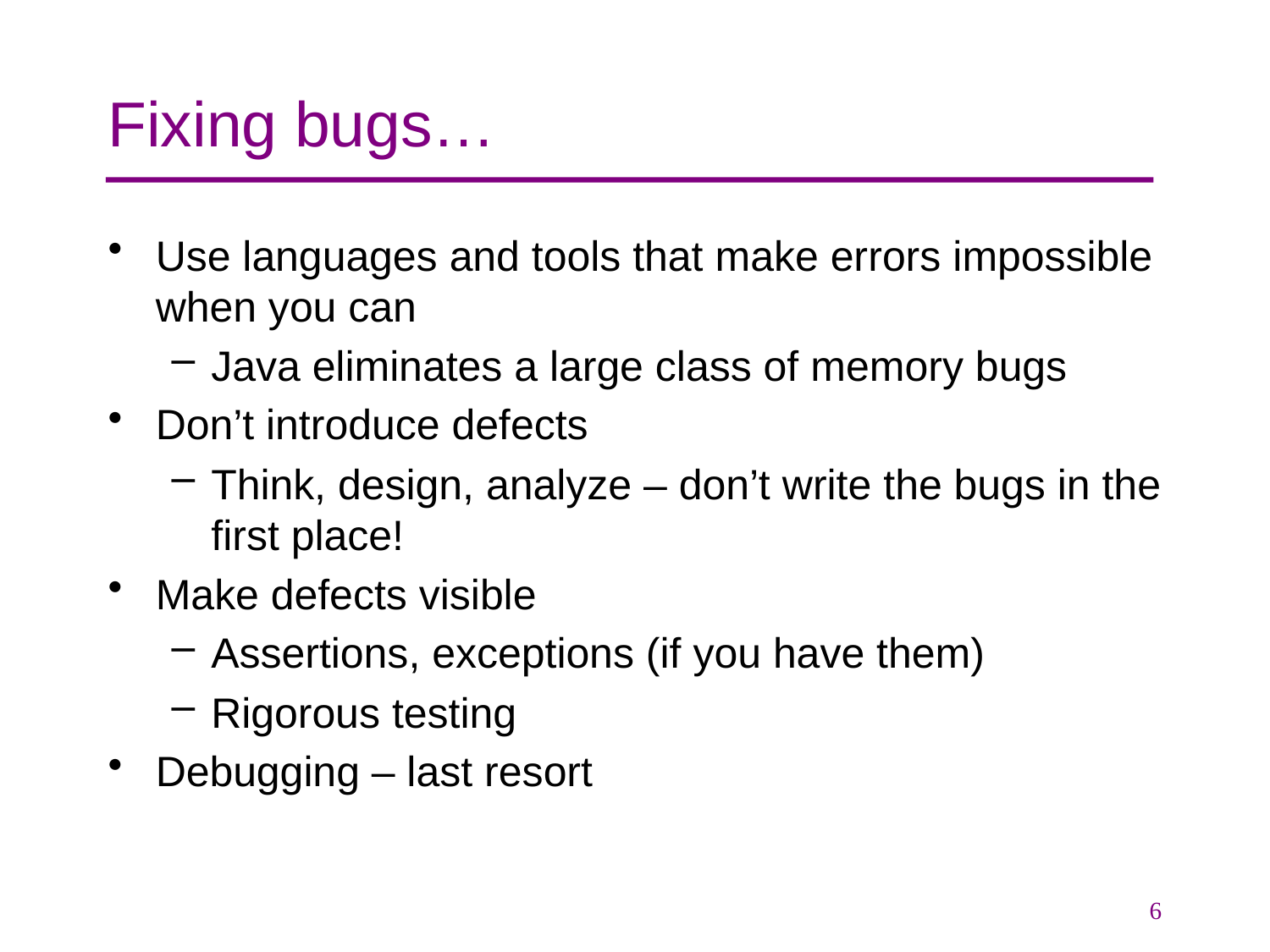

# Fixing bugs…
Use languages and tools that make errors impossible when you can
Java eliminates a large class of memory bugs
Don’t introduce defects
Think, design, analyze – don’t write the bugs in the first place!
Make defects visible
Assertions, exceptions (if you have them)
Rigorous testing
Debugging – last resort

6